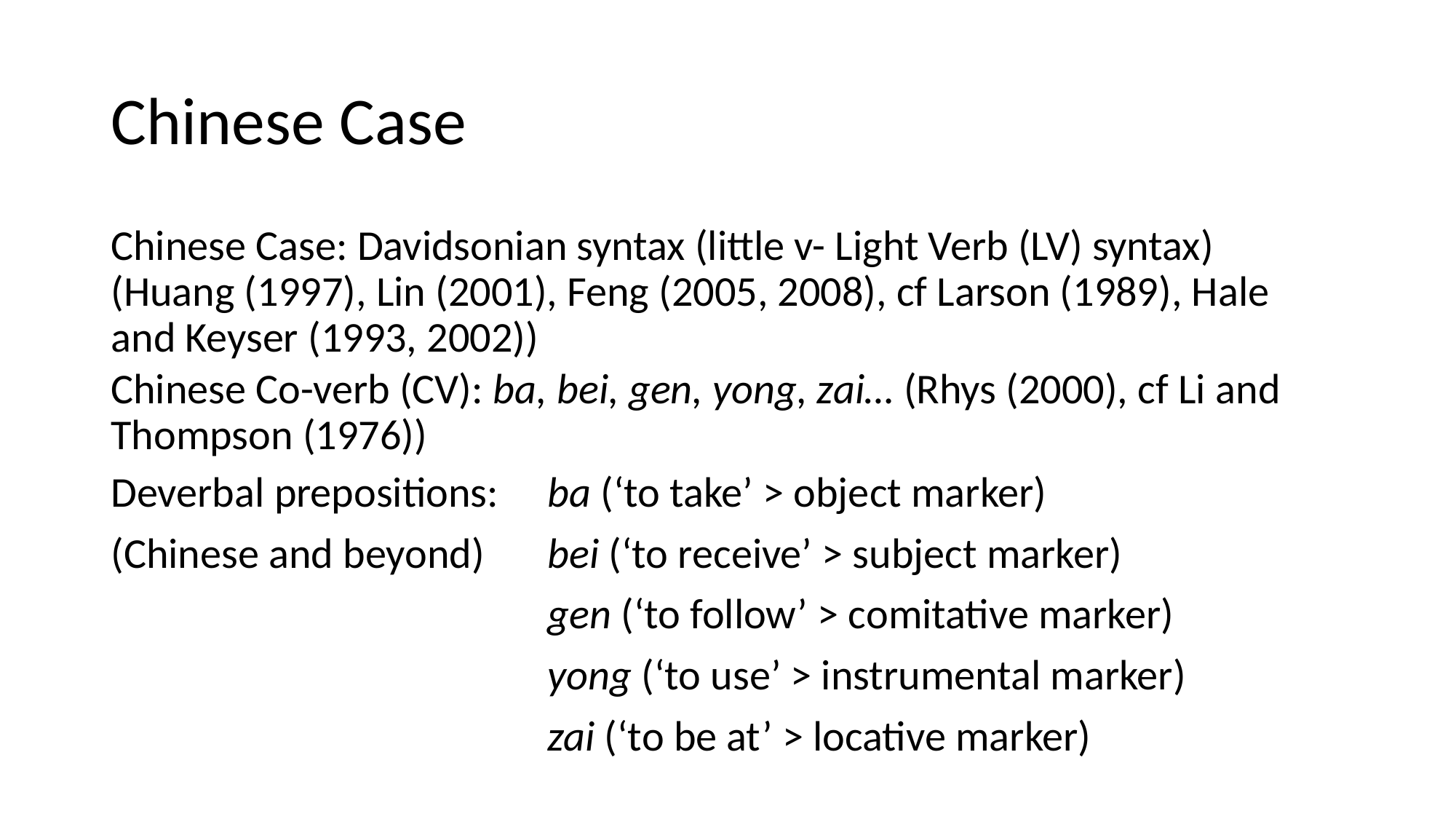

# Chinese Case
Chinese Case: Davidsonian syntax (little v- Light Verb (LV) syntax) (Huang (1997), Lin (2001), Feng (2005, 2008), cf Larson (1989), Hale and Keyser (1993, 2002))

Chinese Co-verb (CV): ba, bei, gen, yong, zai… (Rhys (2000), cf Li and Thompson (1976))
Deverbal prepositions: 	ba (‘to take’ > object marker)
(Chinese and beyond)	bei (‘to receive’ > subject marker)
				gen (‘to follow’ > comitative marker)
				yong (‘to use’ > instrumental marker)
				zai (‘to be at’ > locative marker)